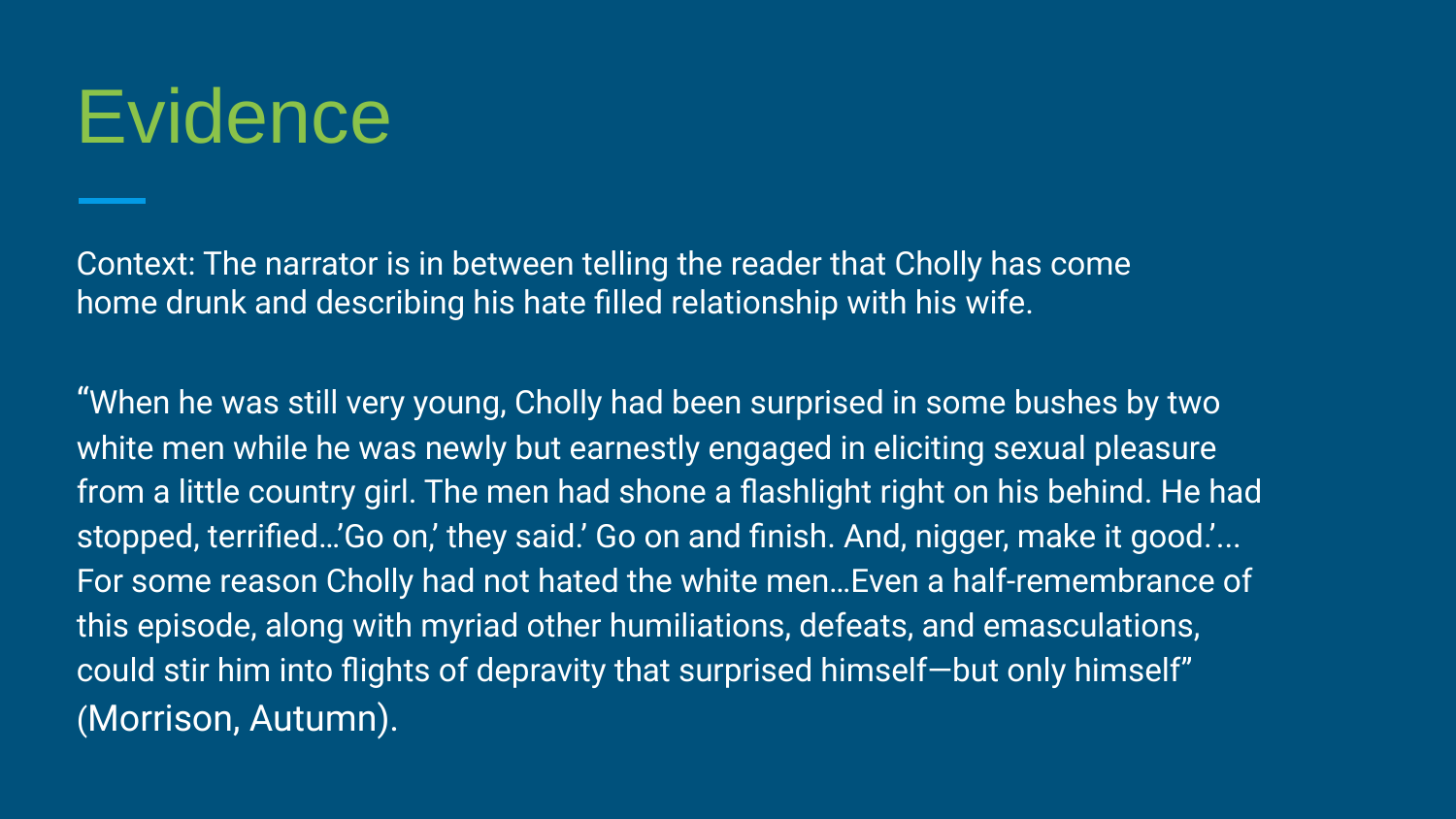

# Evidence
Context: The narrator is in between telling the reader that Cholly has come home drunk and describing his hate filled relationship with his wife.
“When he was still very young, Cholly had been surprised in some bushes by two white men while he was newly but earnestly engaged in eliciting sexual pleasure from a little country girl. The men had shone a flashlight right on his behind. He had stopped, terrified…’Go on,’ they said.’ Go on and finish. And, nigger, make it good.’... For some reason Cholly had not hated the white men…Even a half-remembrance of this episode, along with myriad other humiliations, defeats, and emasculations, could stir him into flights of depravity that surprised himself—but only himself” (Morrison, Autumn).